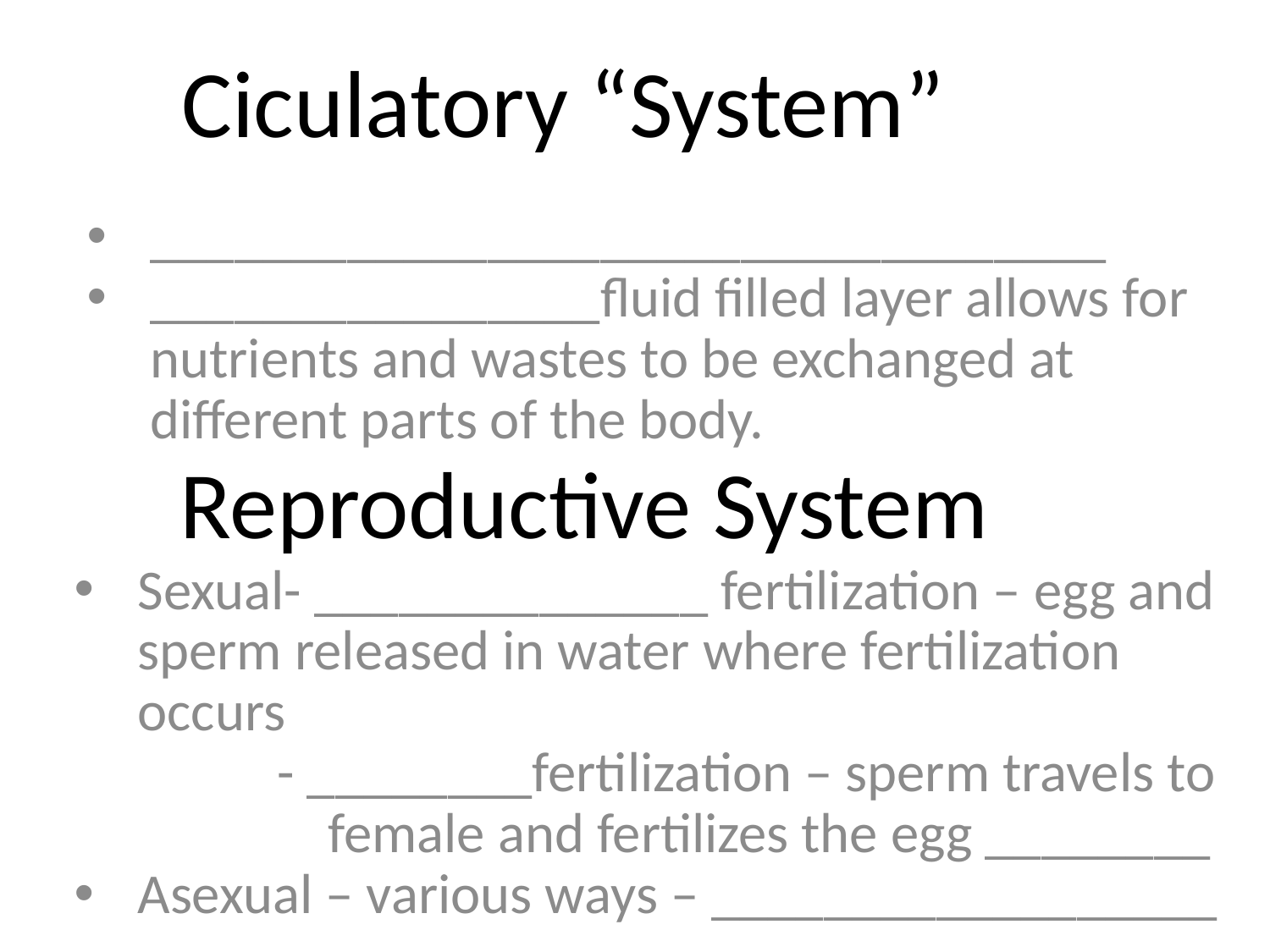

# Ciculatory “System”
__________________________________
________________fluid filled layer allows for nutrients and wastes to be exchanged at different parts of the body.
Reproductive System
Sexual- ______________ fertilization – egg and sperm released in water where fertilization occurs
                - ________fertilization – sperm travels to 	    	female and fertilizes the egg ________
Asexual – various ways – __________________